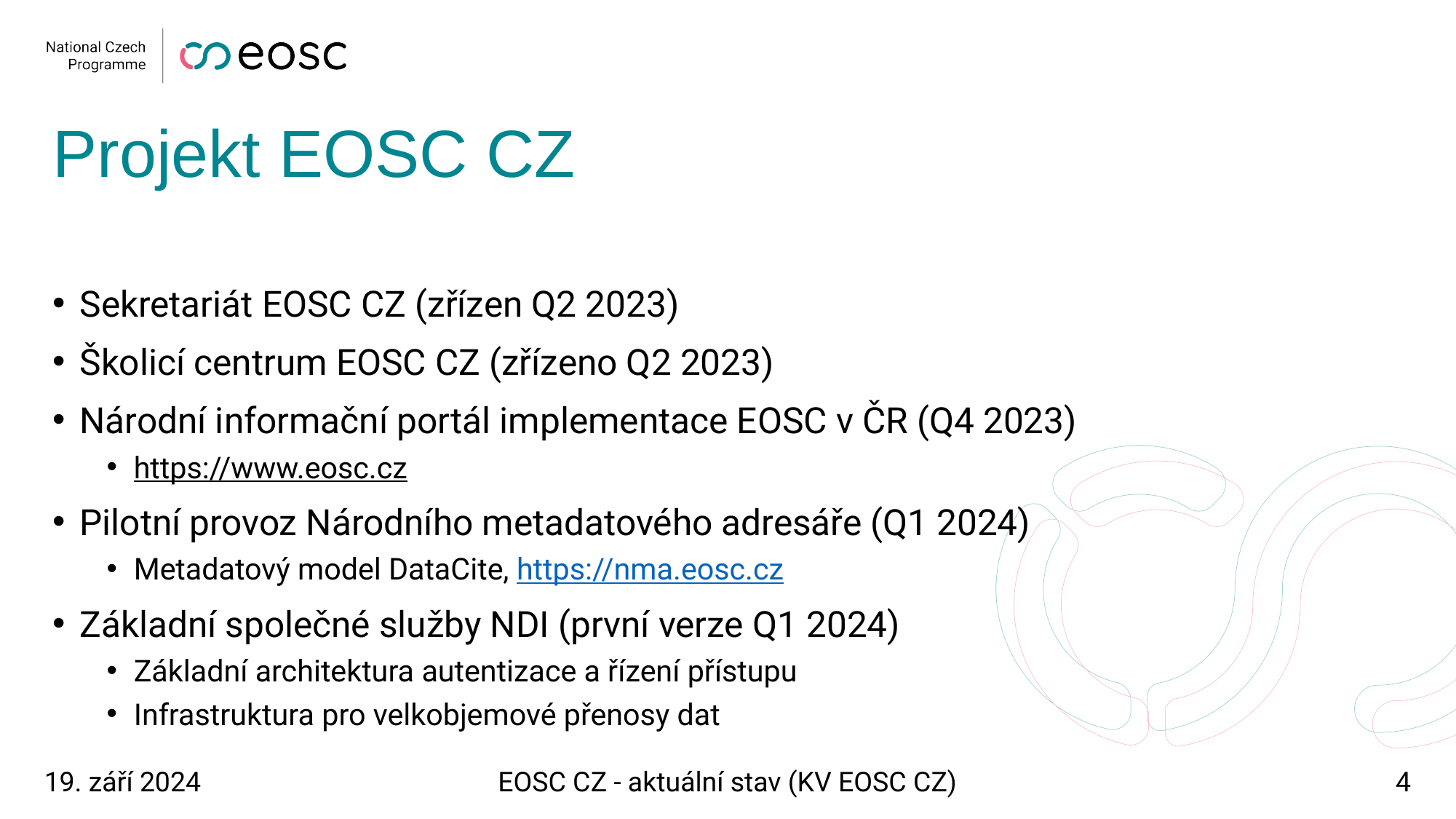

# Projekt EOSC CZ
Sekretariát EOSC CZ (zřízen Q2 2023)
Školicí centrum EOSC CZ (zřízeno Q2 2023)
Národní informační portál implementace EOSC v ČR (Q4 2023)
https://www.eosc.cz
Pilotní provoz Národního metadatového adresáře (Q1 2024)
Metadatový model DataCite, https://nma.eosc.cz
Základní společné služby NDI (první verze Q1 2024)
Základní architektura autentizace a řízení přístupu
Infrastruktura pro velkobjemové přenosy dat
19. září 2024
EOSC CZ - aktuální stav (KV EOSC CZ)
4